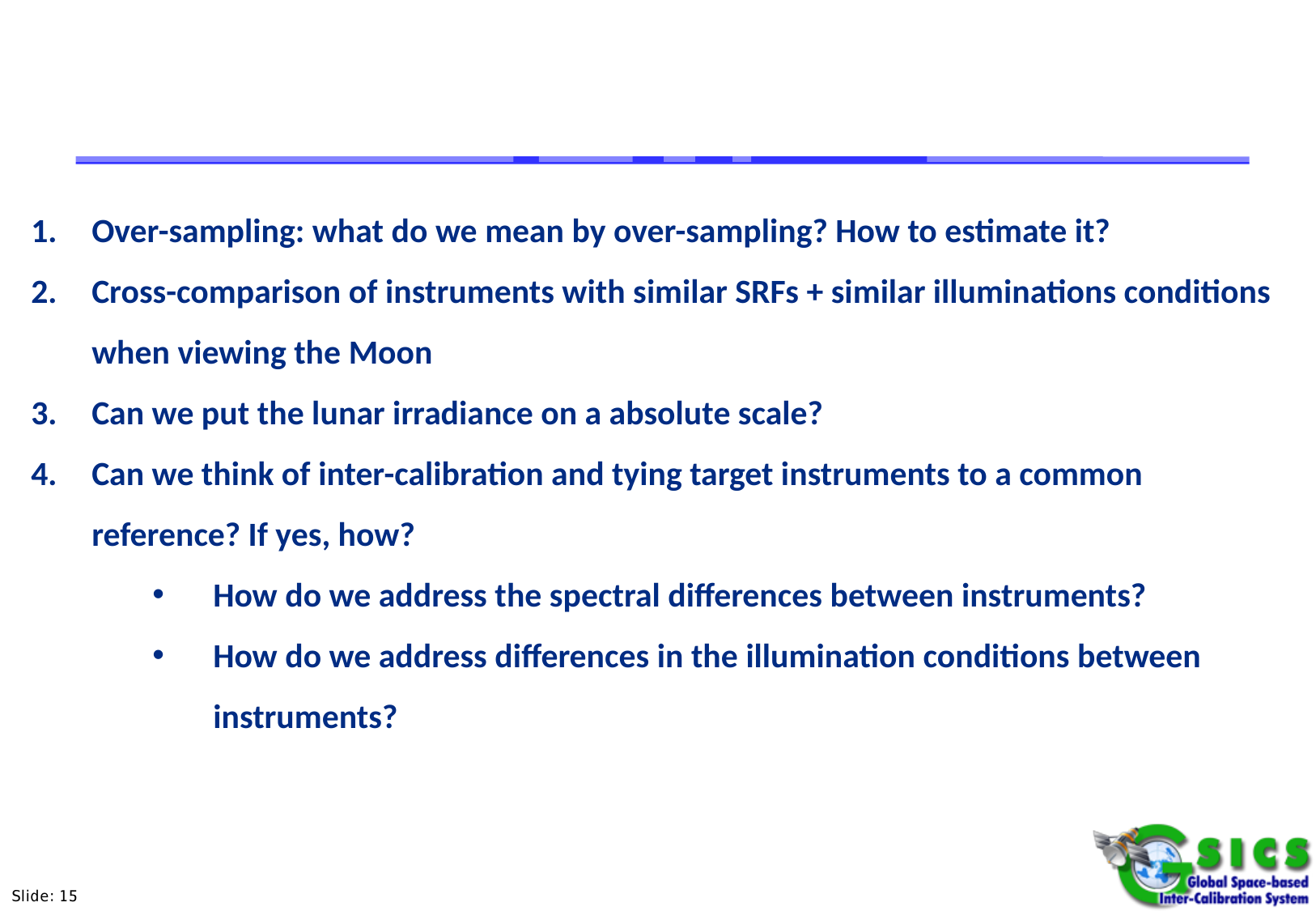

Discussions during the workshop
Over-sampling: what do we mean by over-sampling? How to estimate it?
Cross-comparison of instruments with similar SRFs + similar illuminations conditions when viewing the Moon
Can we put the lunar irradiance on a absolute scale?
Can we think of inter-calibration and tying target instruments to a common reference? If yes, how?
How do we address the spectral differences between instruments?
How do we address differences in the illumination conditions between instruments?